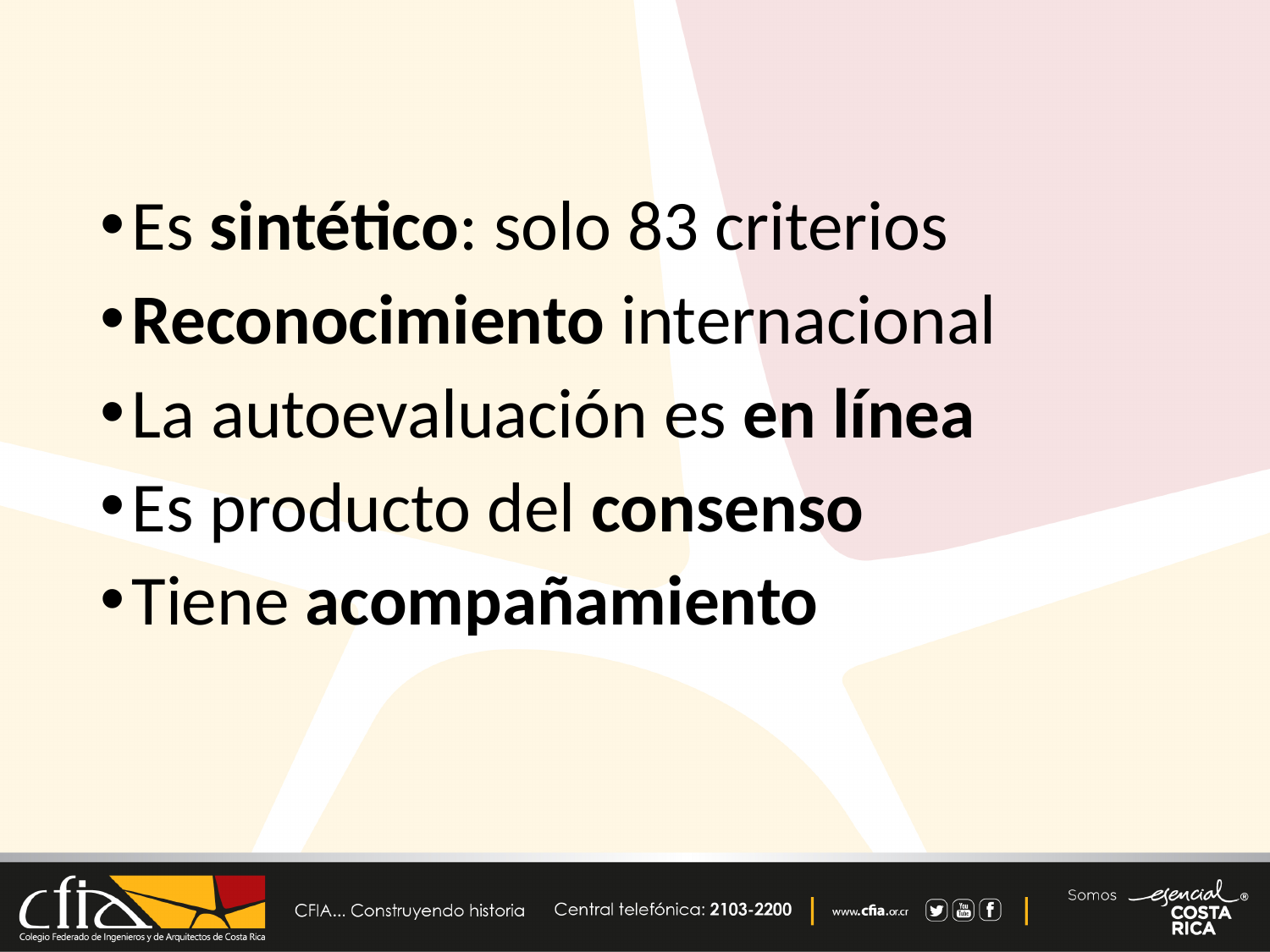

Es sintético: solo 83 criterios
Reconocimiento internacional
La autoevaluación es en línea
Es producto del consenso
Tiene acompañamiento